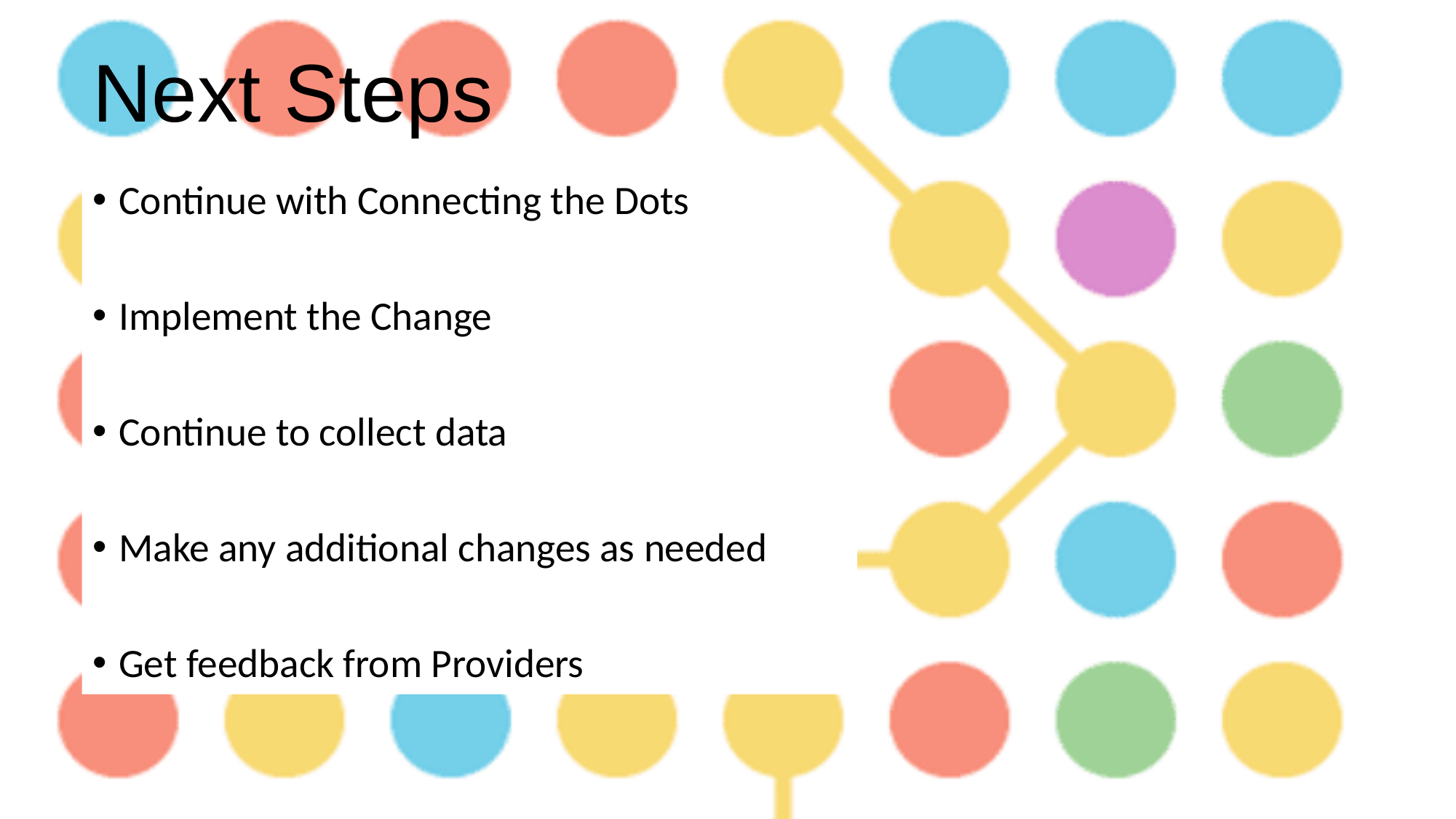

# Next Steps
Continue with Connecting the Dots

Implement the Change

Continue to collect data

Make any additional changes as needed

Get feedback from Providers